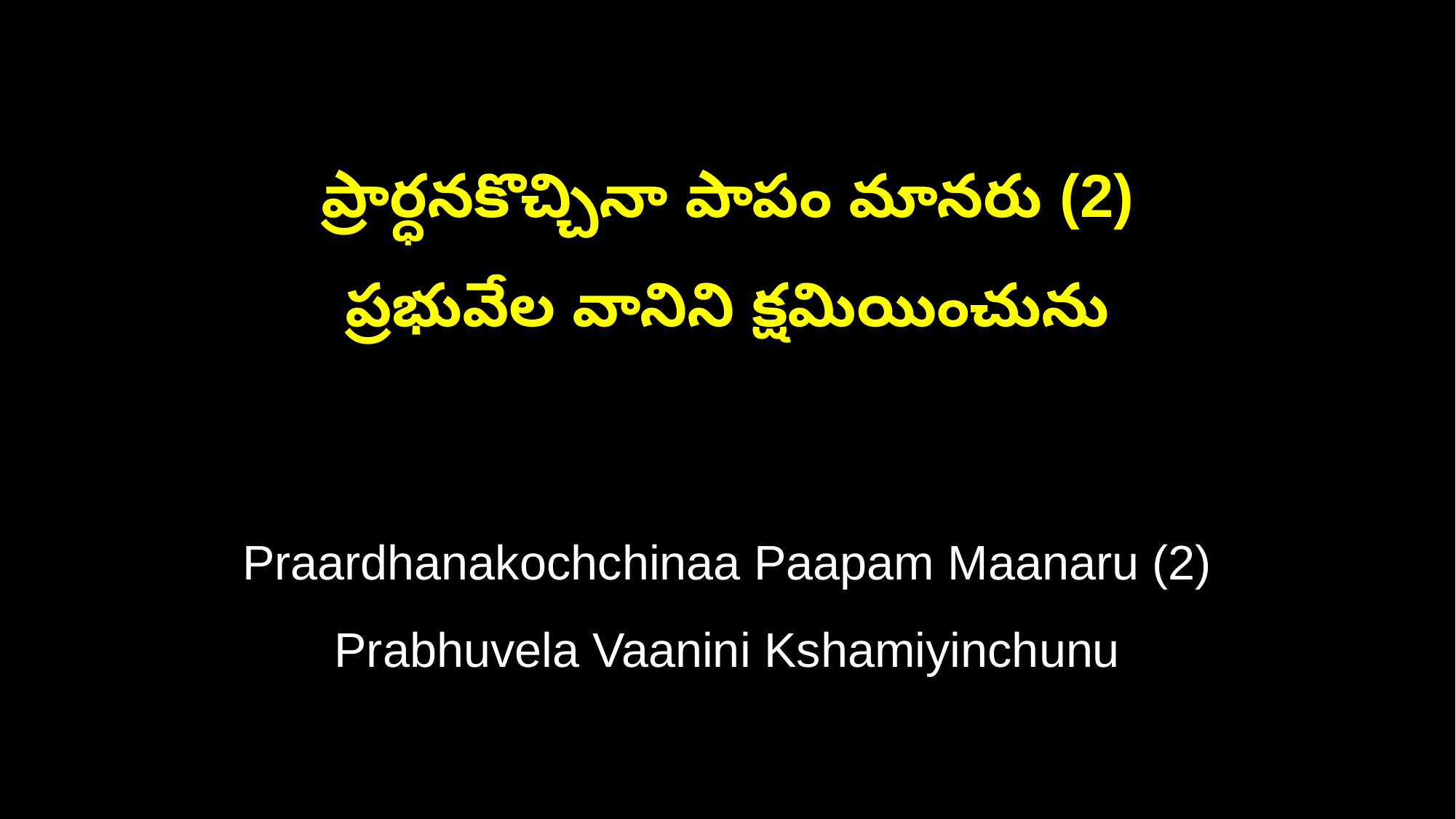

ప్రార్ధనకొచ్చినా పాపం మానరు (2)
ప్రభువేల వానిని క్షమియించును
Praardhanakochchinaa Paapam Maanaru (2)
Prabhuvela Vaanini Kshamiyinchunu